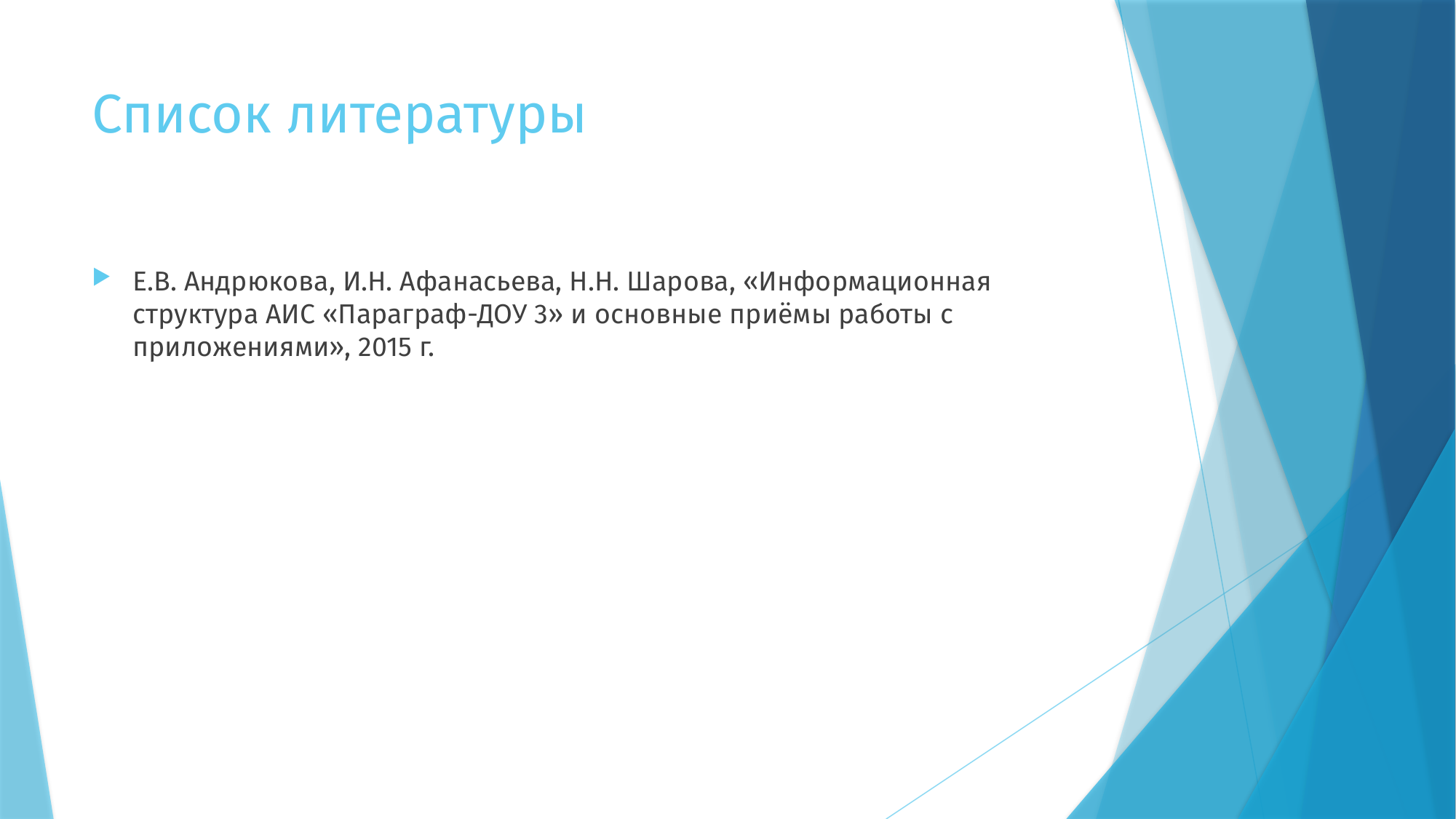

# Список литературы
Е.В. Андрюкова, И.Н. Афанасьева, Н.Н. Шарова, «Информационная структура АИС «Параграф-ДОУ 3» и основные приёмы работы с приложениями», 2015 г.